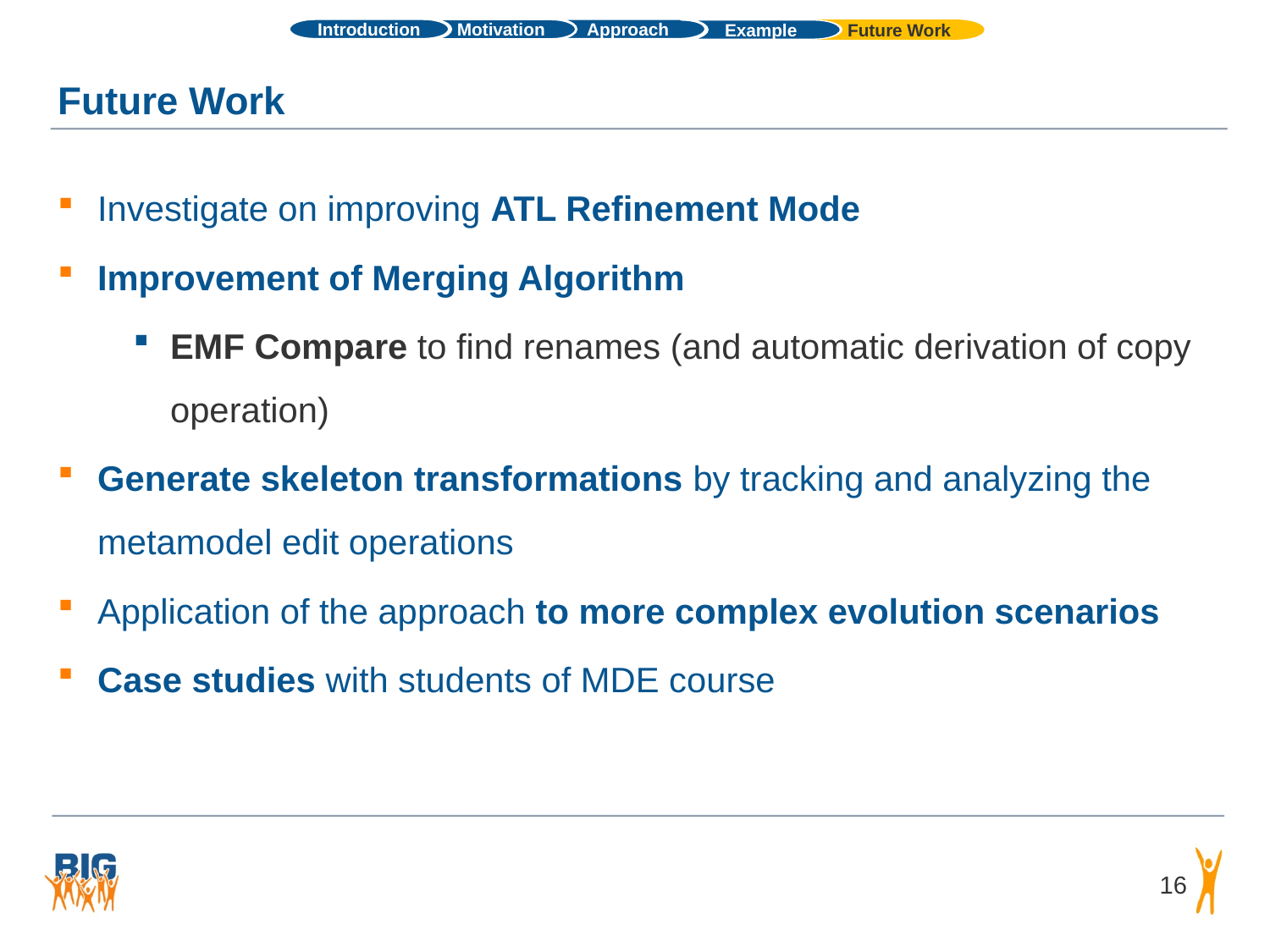

Introduction
Approach
Motivation
Example
Future Work
# Future Work
Investigate on improving ATL Refinement Mode
Improvement of Merging Algorithm
EMF Compare to find renames (and automatic derivation of copy operation)
Generate skeleton transformations by tracking and analyzing the metamodel edit operations
Application of the approach to more complex evolution scenarios
Case studies with students of MDE course
16